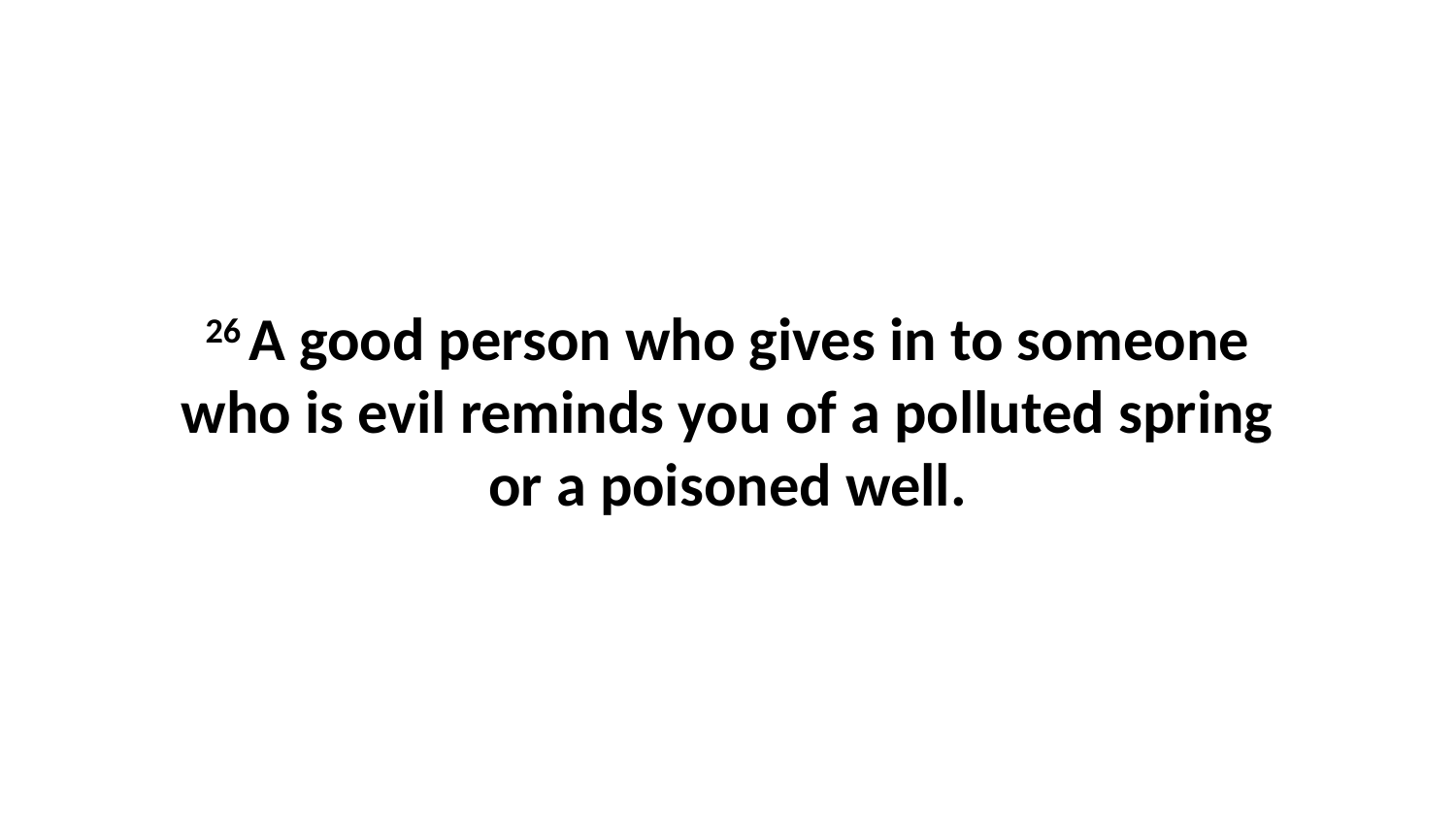

26 A good person who gives in to someone who is evil reminds you of a polluted spring or a poisoned well.